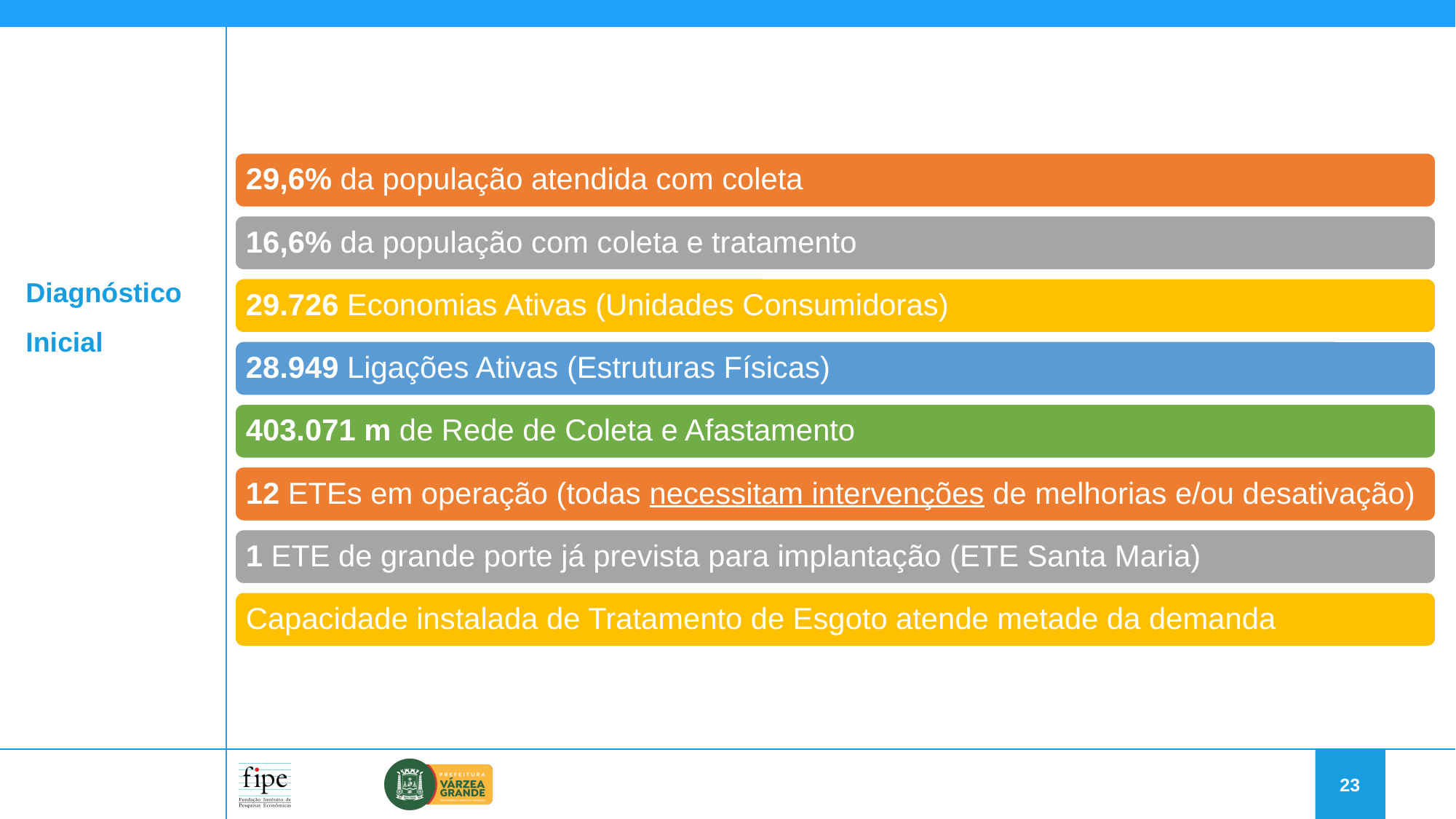

29,6% da população atendida com coleta

16,6% da população com coleta e tratamento

29.726 Economias Ativas (Unidades Consumidoras)

28.949 Ligações Ativas (Estruturas Físicas)

403.071 m de Rede de Coleta e Afastamento

12 ETEs em operação (todas necessitam intervenções de melhorias e/ou desativação)

1 ETE de grande porte já prevista para implantação (ETE Santa Maria)

Capacidade instalada de Tratamento de Esgoto atende metade da demanda
Diagnóstico Inicial